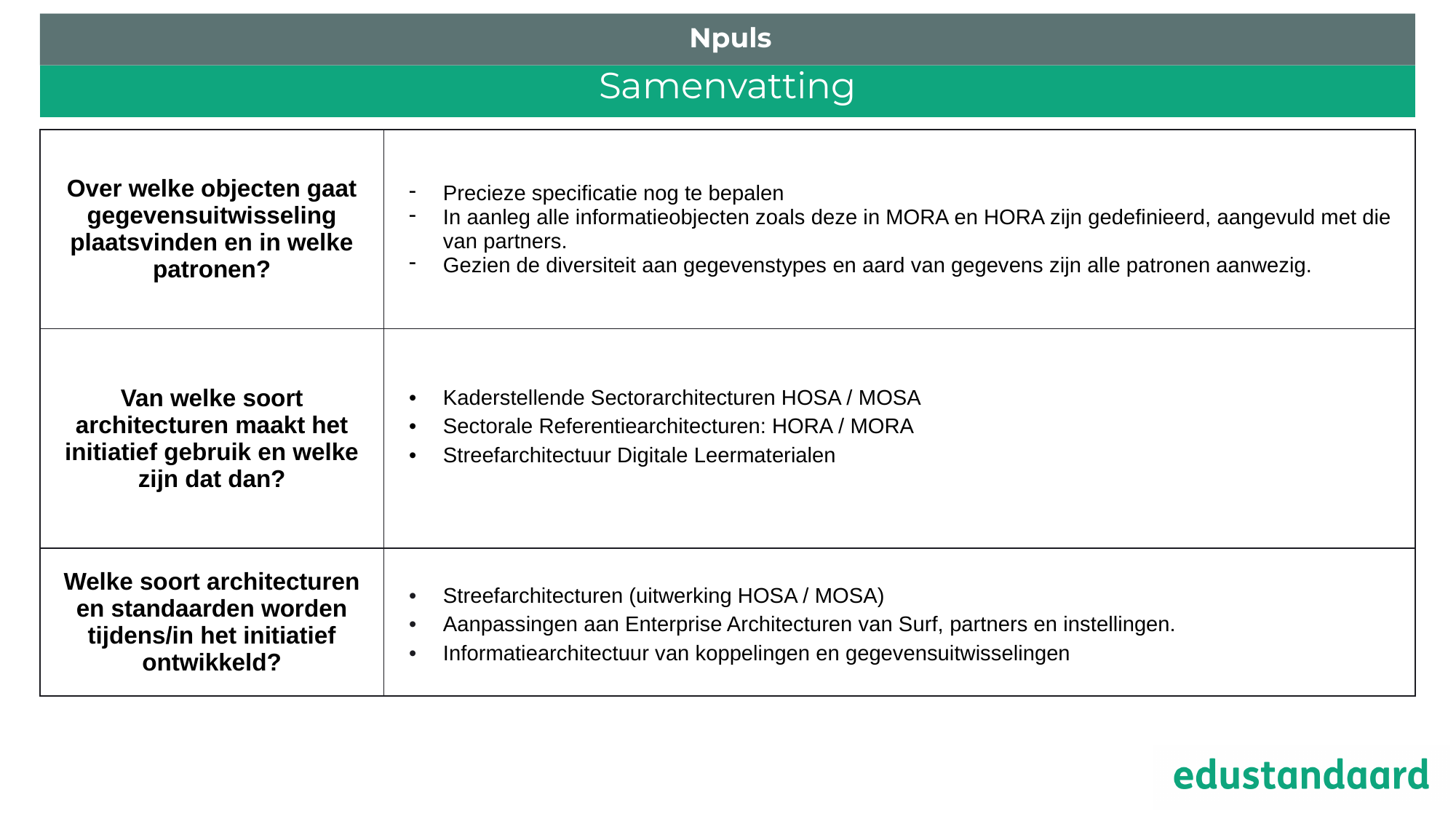

Npuls
# Samenvatting
| Over welke objecten gaat gegevensuitwisseling plaatsvinden en in welke patronen? | Precieze specificatie nog te bepalen In aanleg alle informatieobjecten zoals deze in MORA en HORA zijn gedefinieerd, aangevuld met die van partners. Gezien de diversiteit aan gegevenstypes en aard van gegevens zijn alle patronen aanwezig. |
| --- | --- |
| Van welke soort architecturen maakt het initiatief gebruik en welke zijn dat dan? | Kaderstellende Sectorarchitecturen HOSA / MOSA Sectorale Referentiearchitecturen: HORA / MORA Streefarchitectuur Digitale Leermaterialen |
| Welke soort architecturen en standaarden worden tijdens/in het initiatief ontwikkeld? | Streefarchitecturen (uitwerking HOSA / MOSA) Aanpassingen aan Enterprise Architecturen van Surf, partners en instellingen. Informatiearchitectuur van koppelingen en gegevensuitwisselingen |